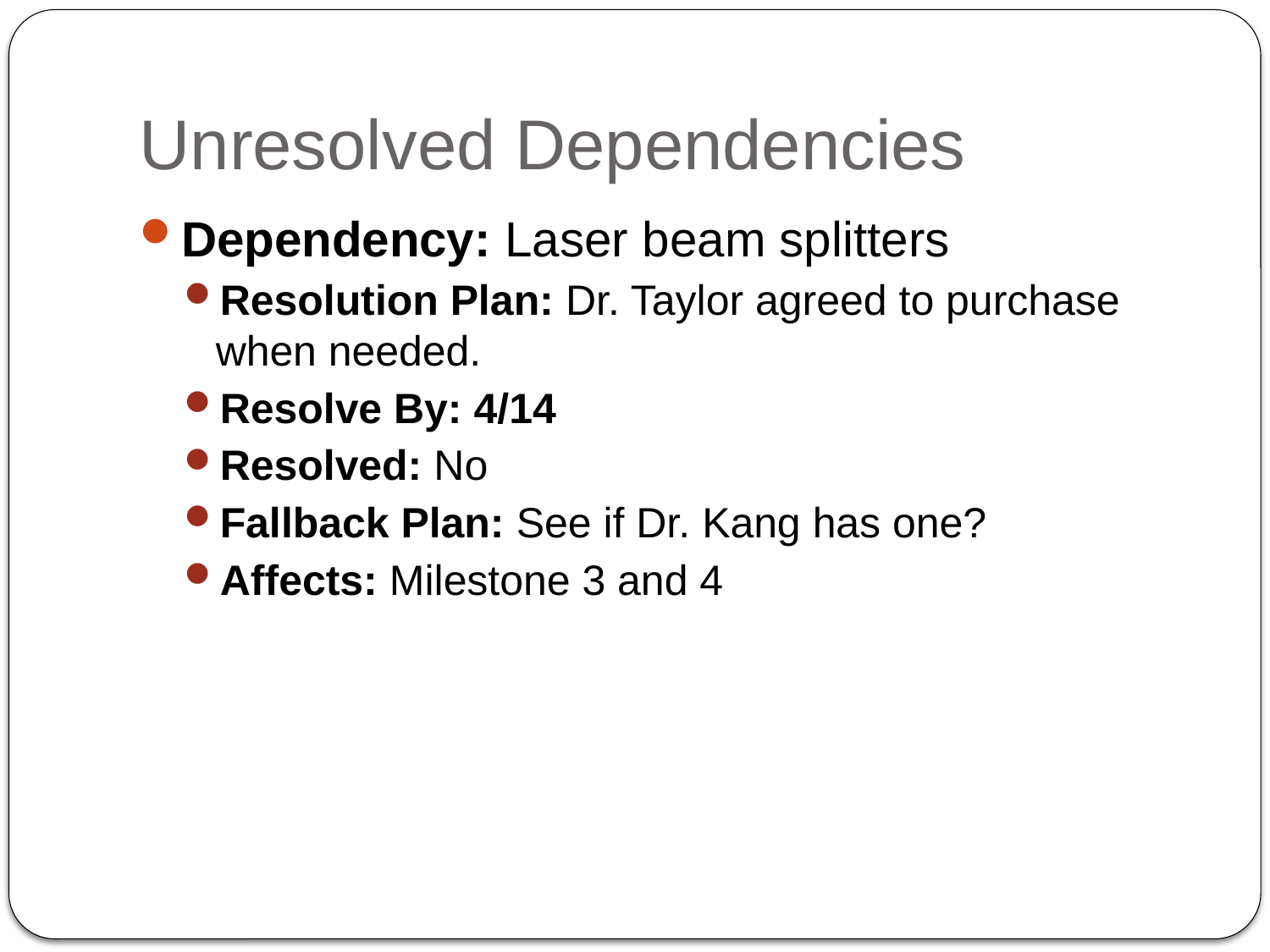

# Unresolved Dependencies
Dependency: Laser beam splitters
Resolution Plan: Dr. Taylor agreed to purchase when needed.
Resolve By: 4/14
Resolved: No
Fallback Plan: See if Dr. Kang has one?
Affects: Milestone 3 and 4